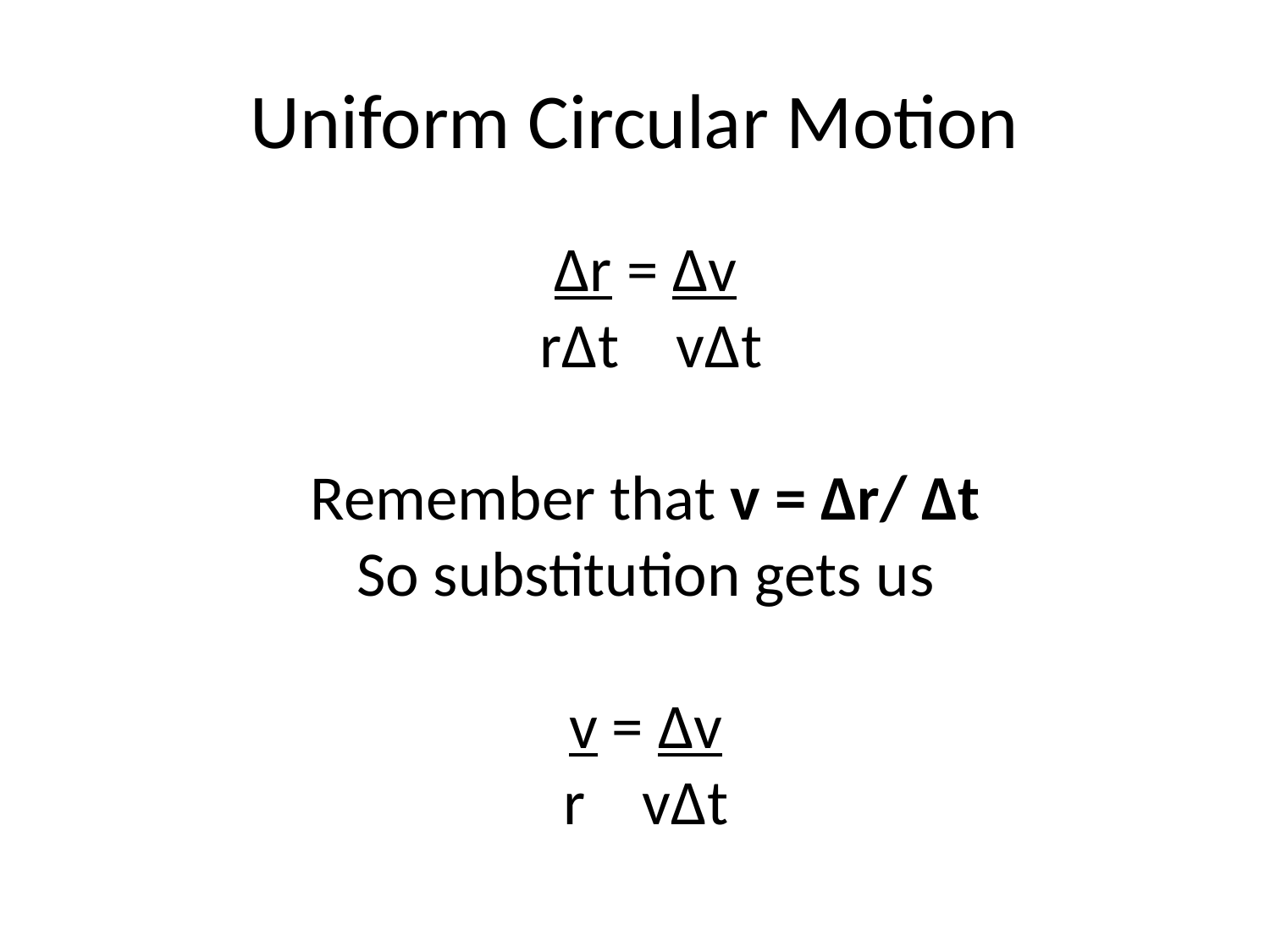

# Uniform Circular Motion
∆r = ∆v
	                   r∆t    v∆t

Remember that v = ∆r/ ∆t
So substitution gets us

v = ∆v
r    v∆t